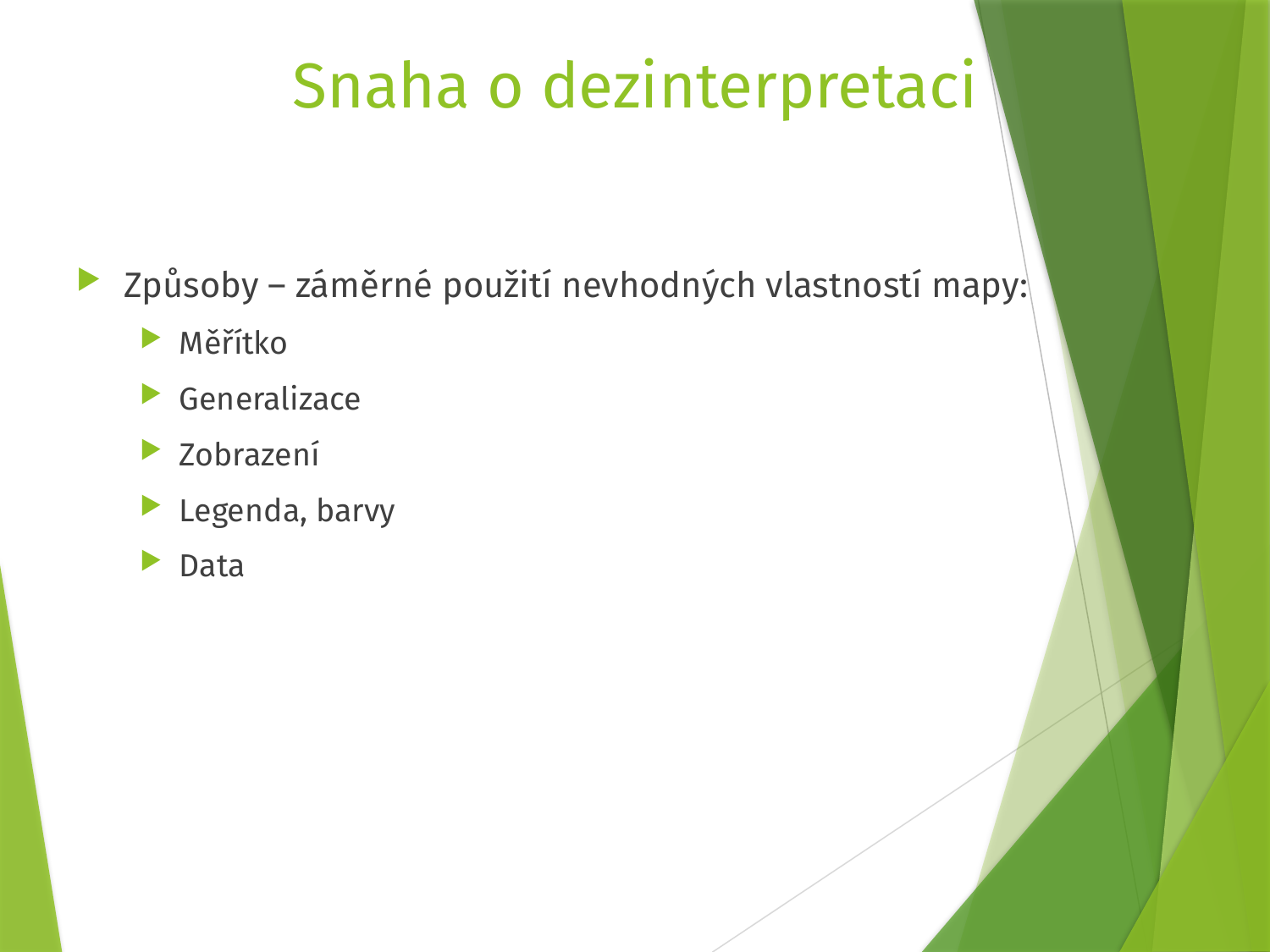

# Snaha o dezinterpretaci
Způsoby – záměrné použití nevhodných vlastností mapy:
Měřítko
Generalizace
Zobrazení
Legenda, barvy
Data